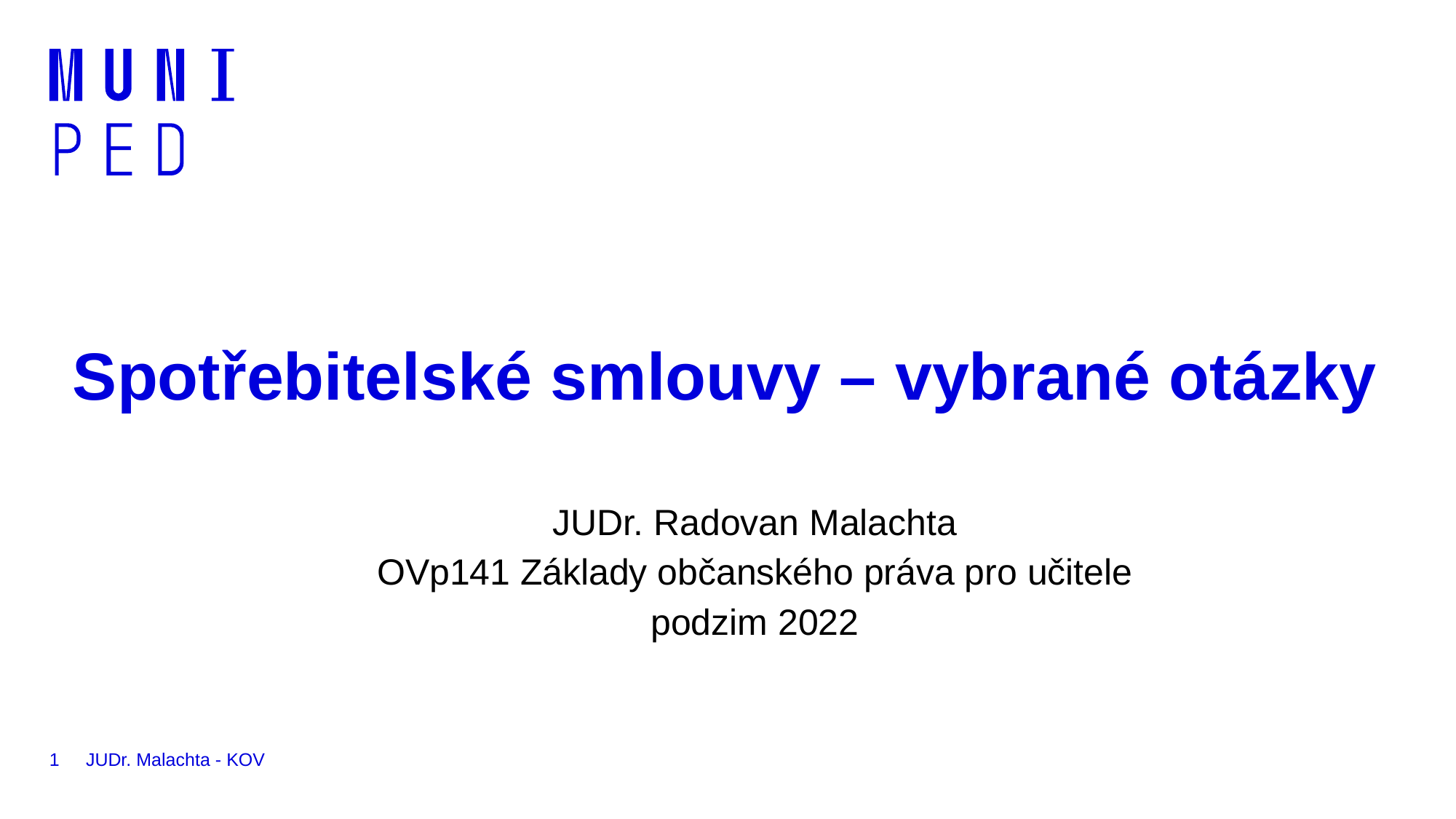

# Spotřebitelské smlouvy – vybrané otázky
JUDr. Radovan Malachta
OVp141 Základy občanského práva pro učitele
podzim 2022
1
JUDr. Malachta - KOV